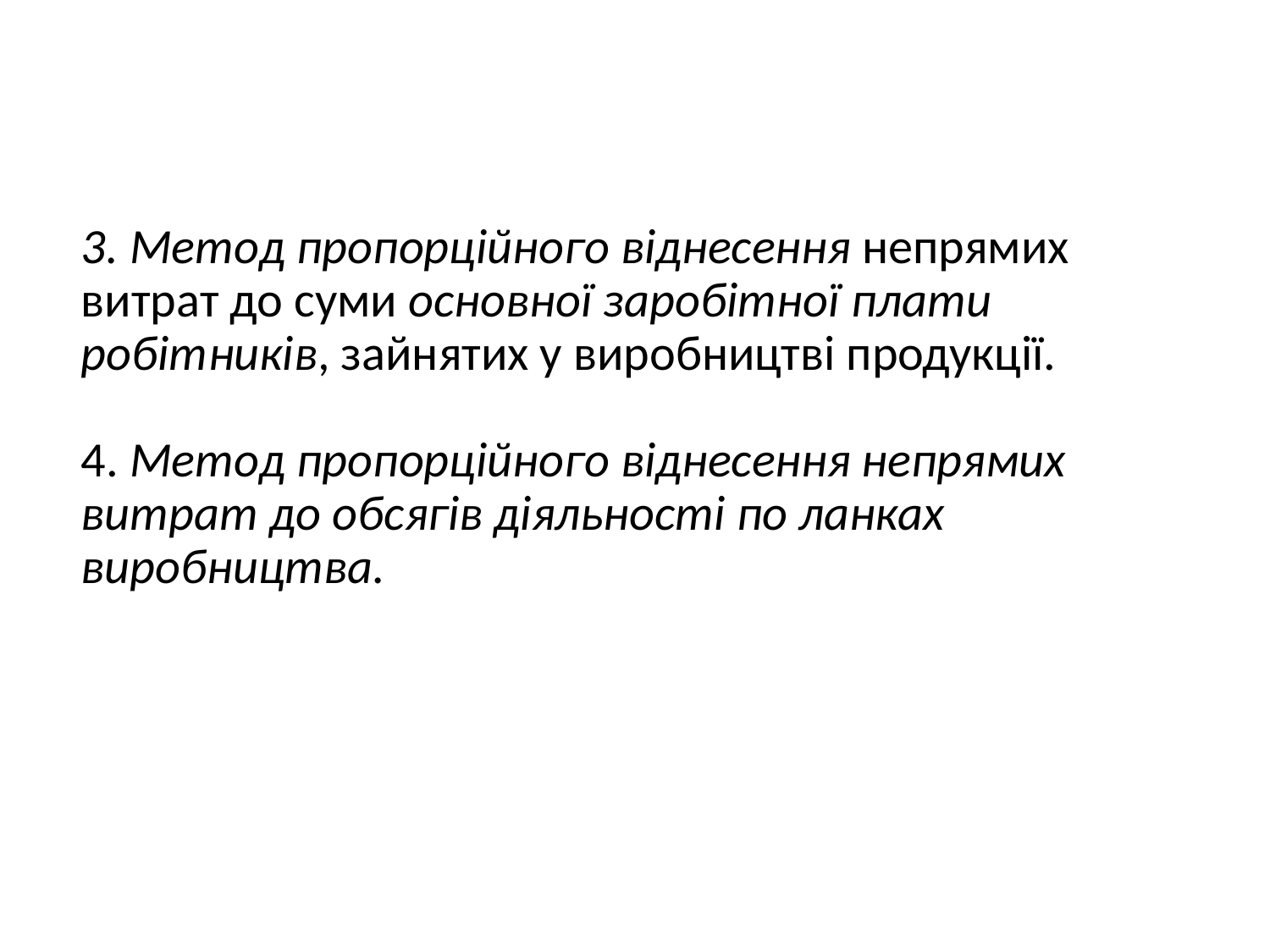

# 3. Метод пропорційного віднесення непрямих  витрат до суми основної заробітної плати робітників, зайнятих у виробництві продукції. 4. Метод пропорційного віднесення непрямих витрат до обсягів діяльності по ланках виробництва.